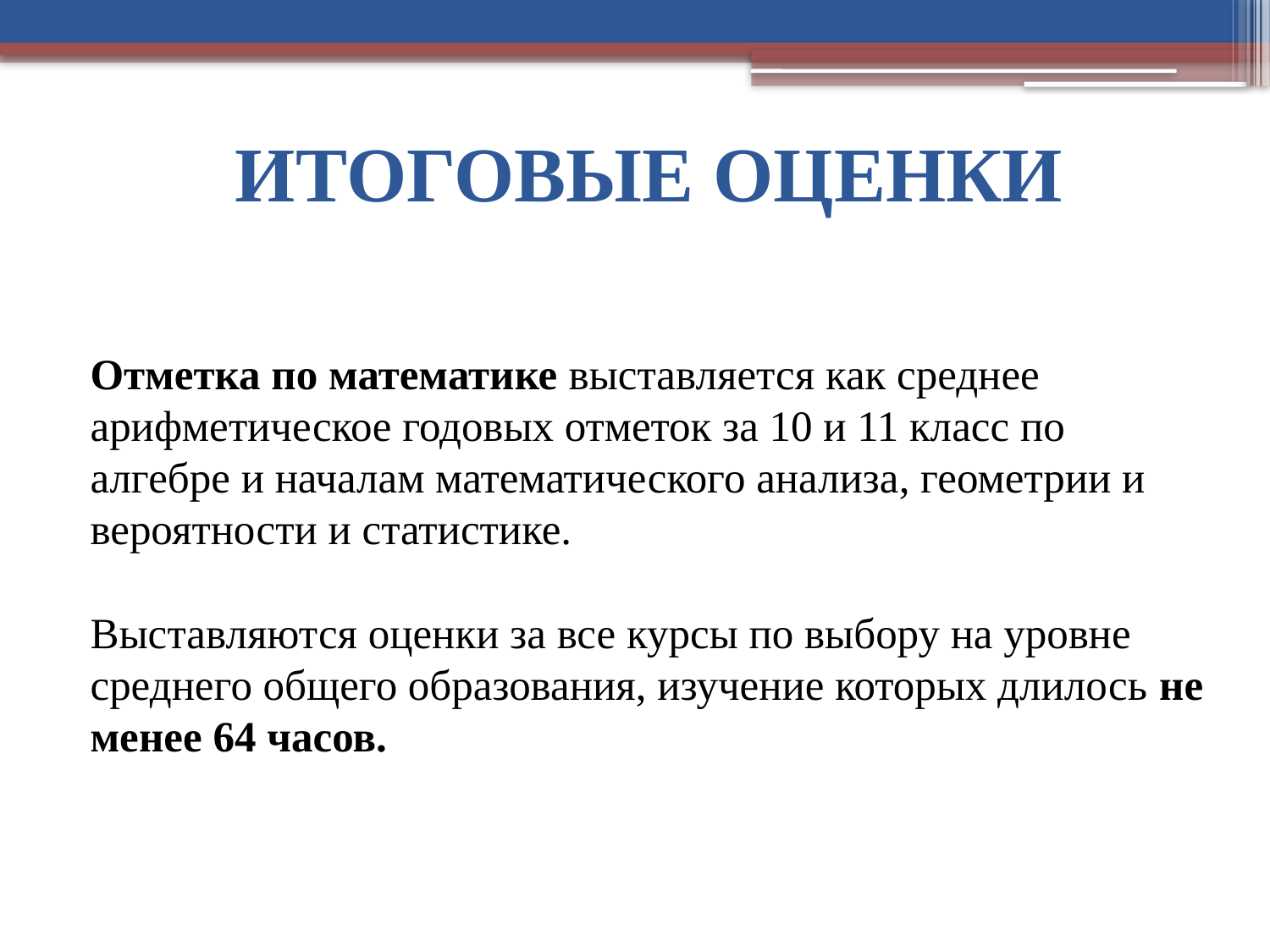

ИТОГОВЫЕ ОЦЕНКИ
# Отметка по математике выставляется как среднее арифметическое годовых отметок за 10 и 11 класс по алгебре и началам математического анализа, геометрии и вероятности и статистике. Выставляются оценки за все курсы по выбору на уровне среднего общего образования, изучение которых длилось не менее 64 часов.